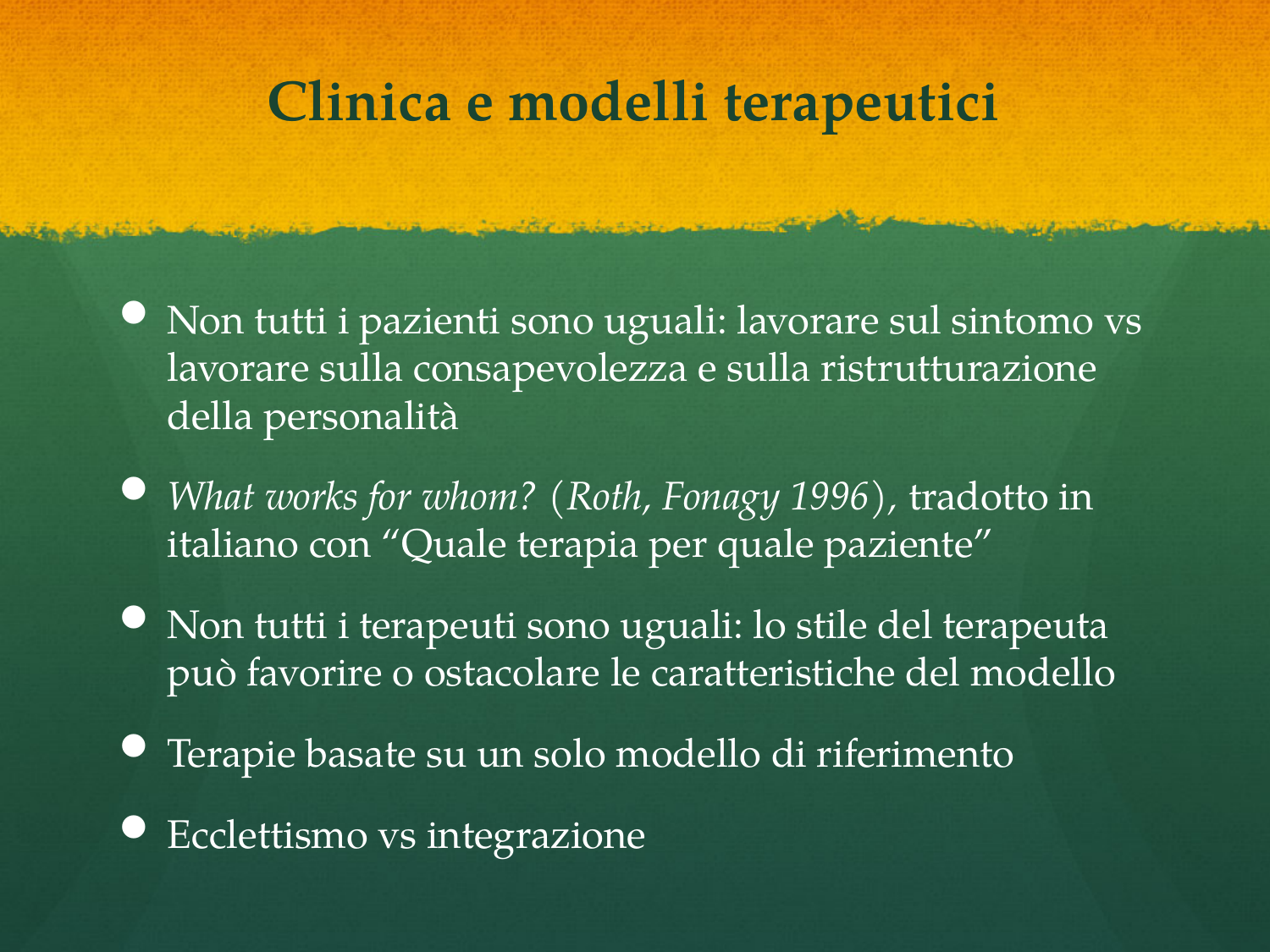

# Clinica e modelli terapeutici
Non tutti i pazienti sono uguali: lavorare sul sintomo vs lavorare sulla consapevolezza e sulla ristrutturazione della personalità
What works for whom? (Roth, Fonagy 1996), tradotto in italiano con “Quale terapia per quale paziente”
Non tutti i terapeuti sono uguali: lo stile del terapeuta può favorire o ostacolare le caratteristiche del modello
Terapie basate su un solo modello di riferimento
Ecclettismo vs integrazione